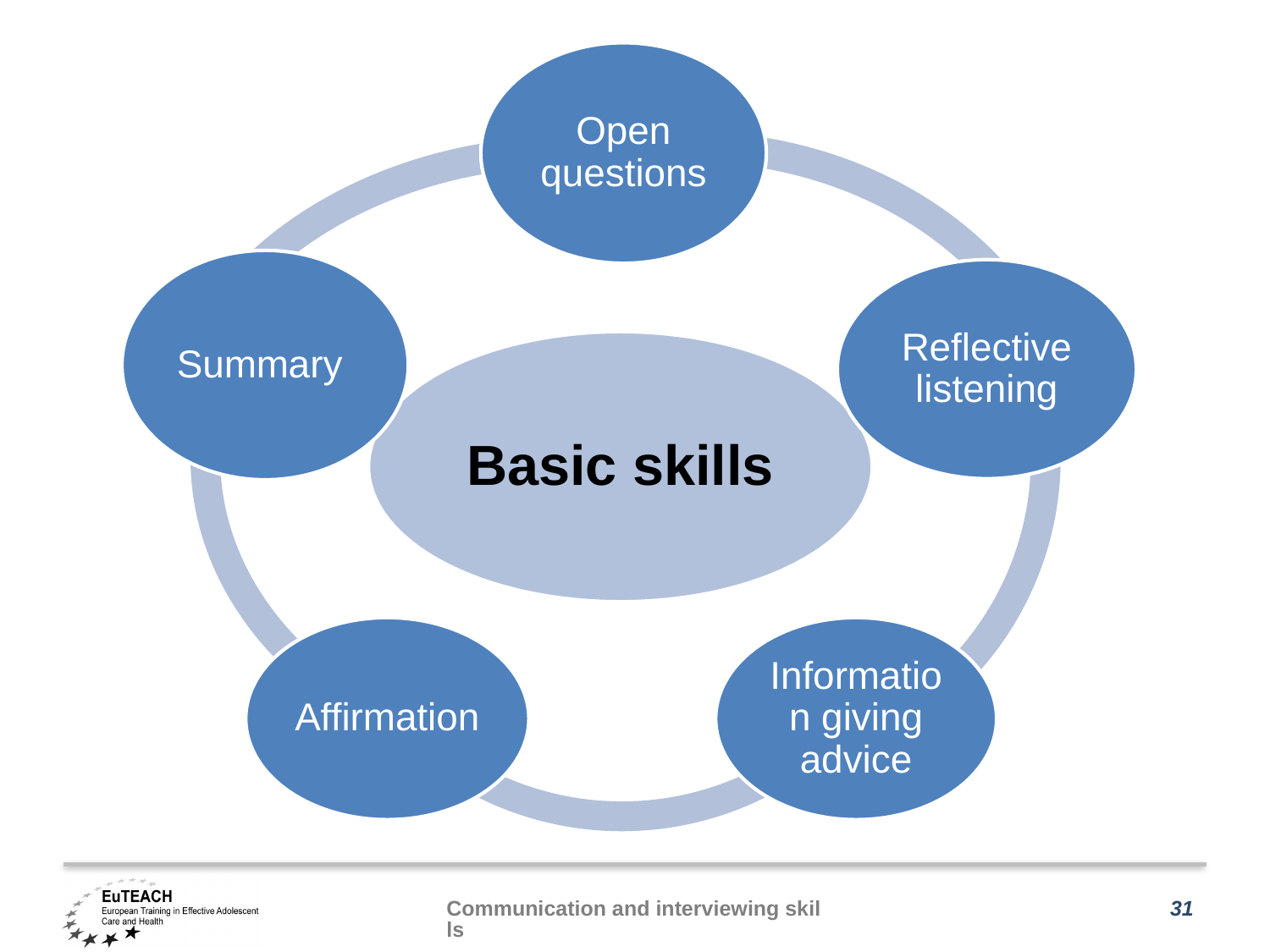

Basic skills
Open questions
Reflective listening
Information giving advice
Affirmation
Summary
Communication and interviewing skills
31